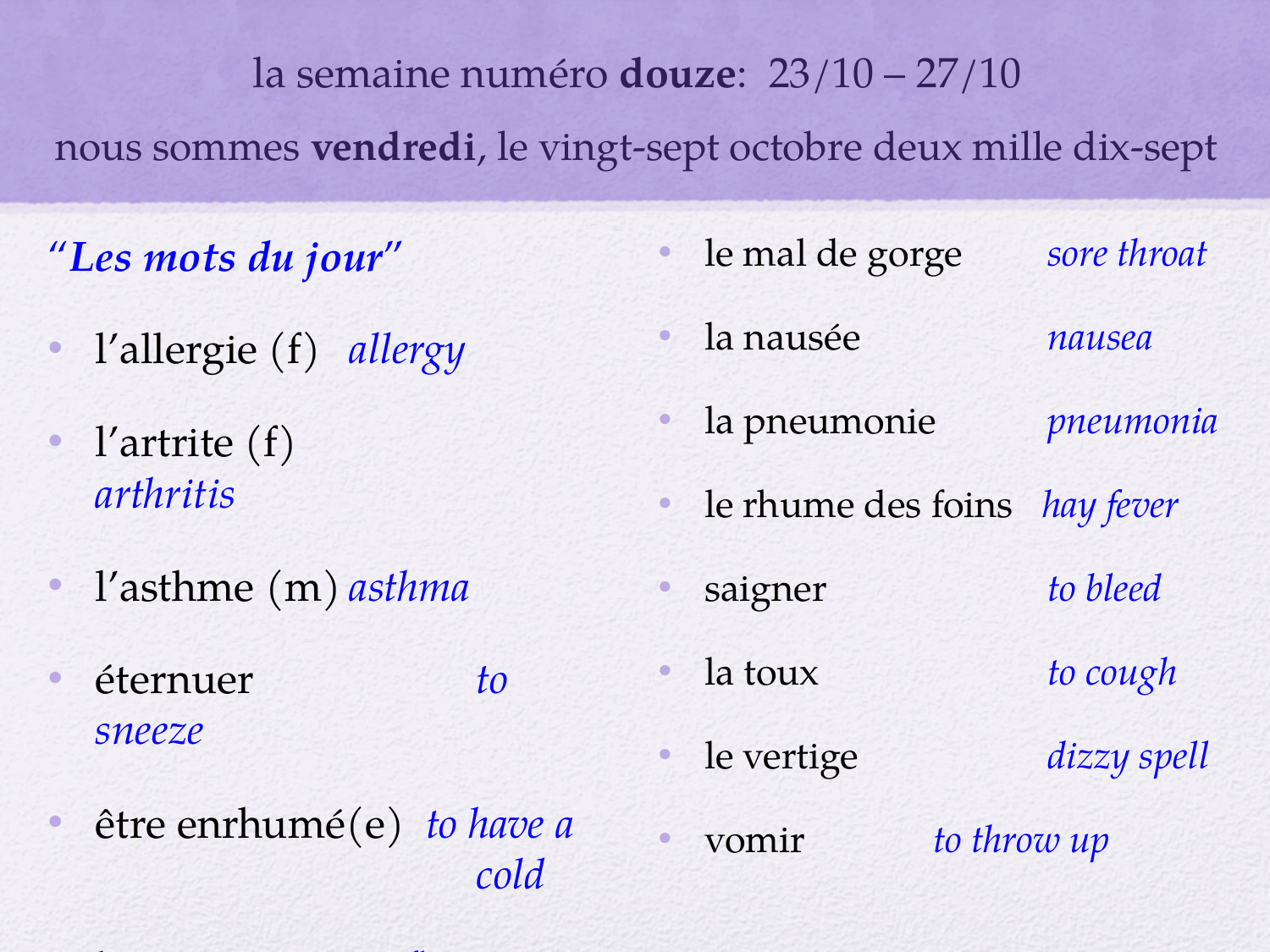

# la semaine numéro douze:  23/10 – 27/10 nous sommes vendredi, le vingt-sept octobre deux mille dix-sept
“Les mots du jour”
l’allergie (f)	allergy
l’artrite (f)		arthritis
l’asthme (m)	asthma
éternuer		to sneeze
être enrhumé(e)  to have a 			cold
la grippe	     flu (influenza)
le mal de gorge	sore throat
la nausée		nausea
la pneumonie	pneumonia
le rhume des foins   hay fever
saigner		to bleed
la toux		to cough
le vertige		dizzy spell
vomir		to throw up